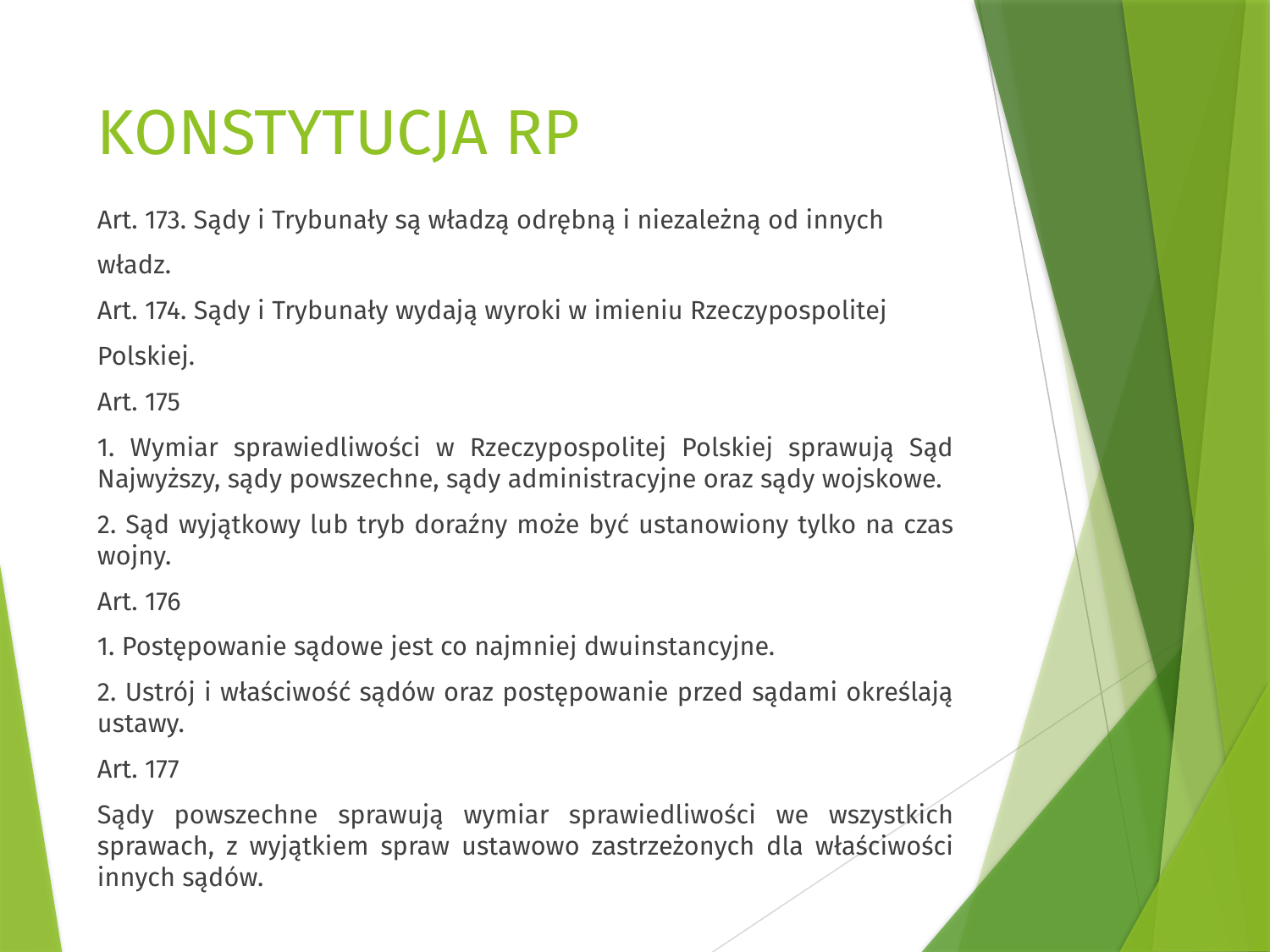

# KONSTYTUCJA RP
Art. 173. Sądy i Trybunały są władzą odrębną i niezależną od innych
władz.
Art. 174. Sądy i Trybunały wydają wyroki w imieniu Rzeczypospolitej
Polskiej.
Art. 175
1. Wymiar sprawiedliwości w Rzeczypospolitej Polskiej sprawują Sąd Najwyższy, sądy powszechne, sądy administracyjne oraz sądy wojskowe.
2. Sąd wyjątkowy lub tryb doraźny może być ustanowiony tylko na czas wojny.
Art. 176
1. Postępowanie sądowe jest co najmniej dwuinstancyjne.
2. Ustrój i właściwość sądów oraz postępowanie przed sądami określają ustawy.
Art. 177
Sądy powszechne sprawują wymiar sprawiedliwości we wszystkich sprawach, z wyjątkiem spraw ustawowo zastrzeżonych dla właściwości innych sądów.